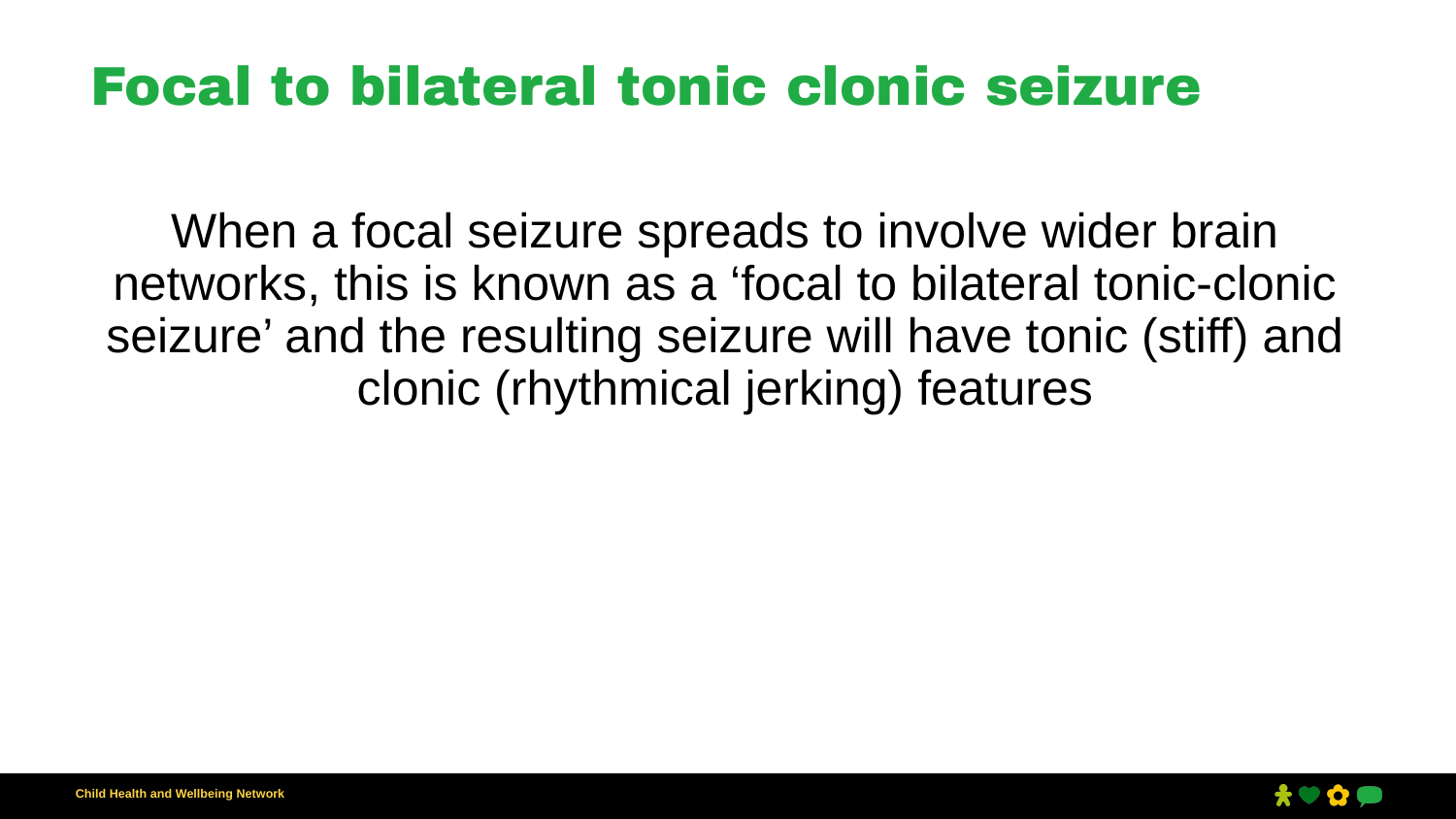

# Focal to bilateral tonic clonic seizure
When a focal seizure spreads to involve wider brain networks, this is known as a ‘focal to bilateral tonic-clonic seizure’ and the resulting seizure will have tonic (stiff) and clonic (rhythmical jerking) features